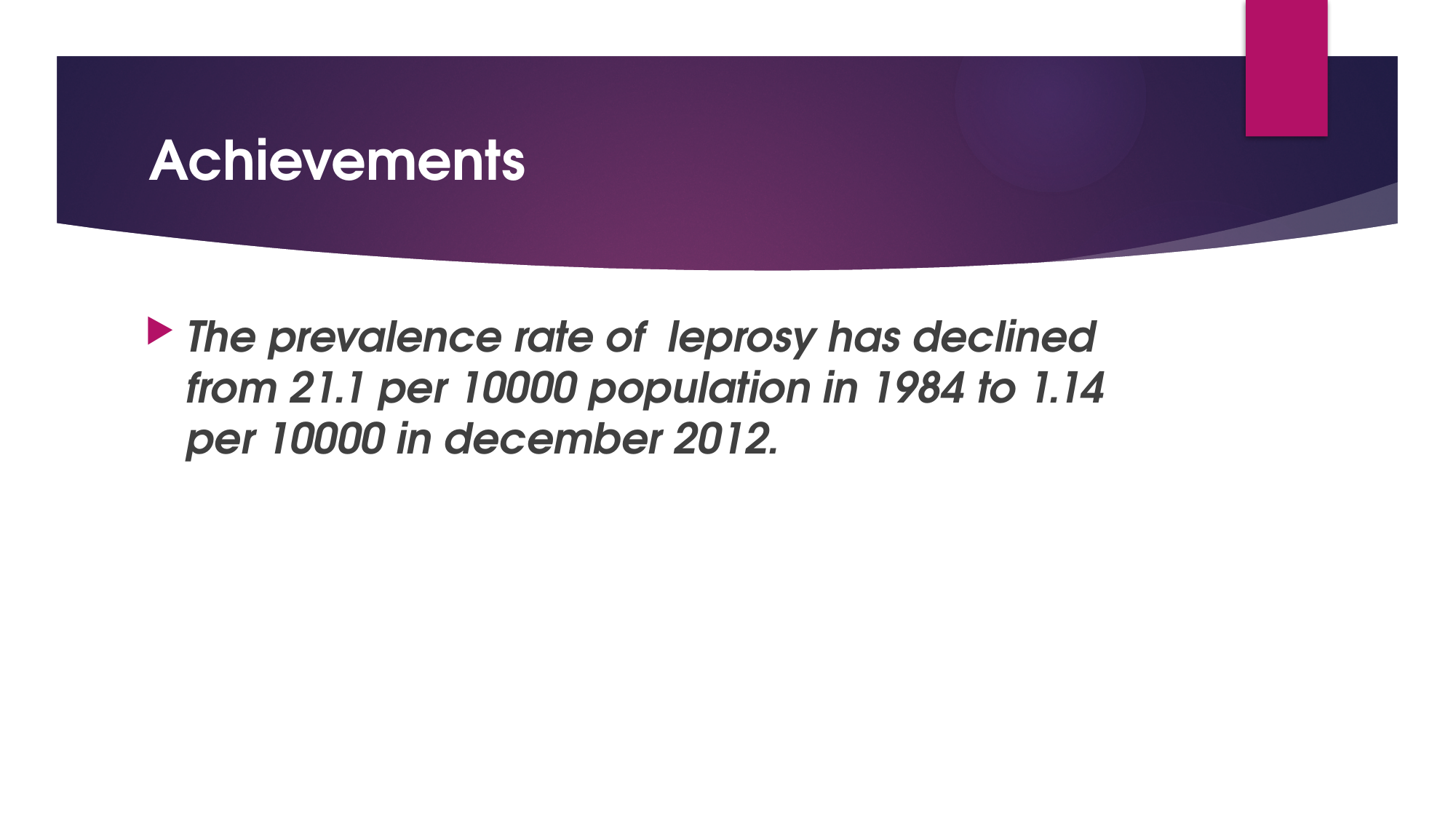

# Achievements
The prevalence rate of  leprosy has declined from 21.1 per 10000 population in 1984 to 1.14 per 10000 in december 2012.